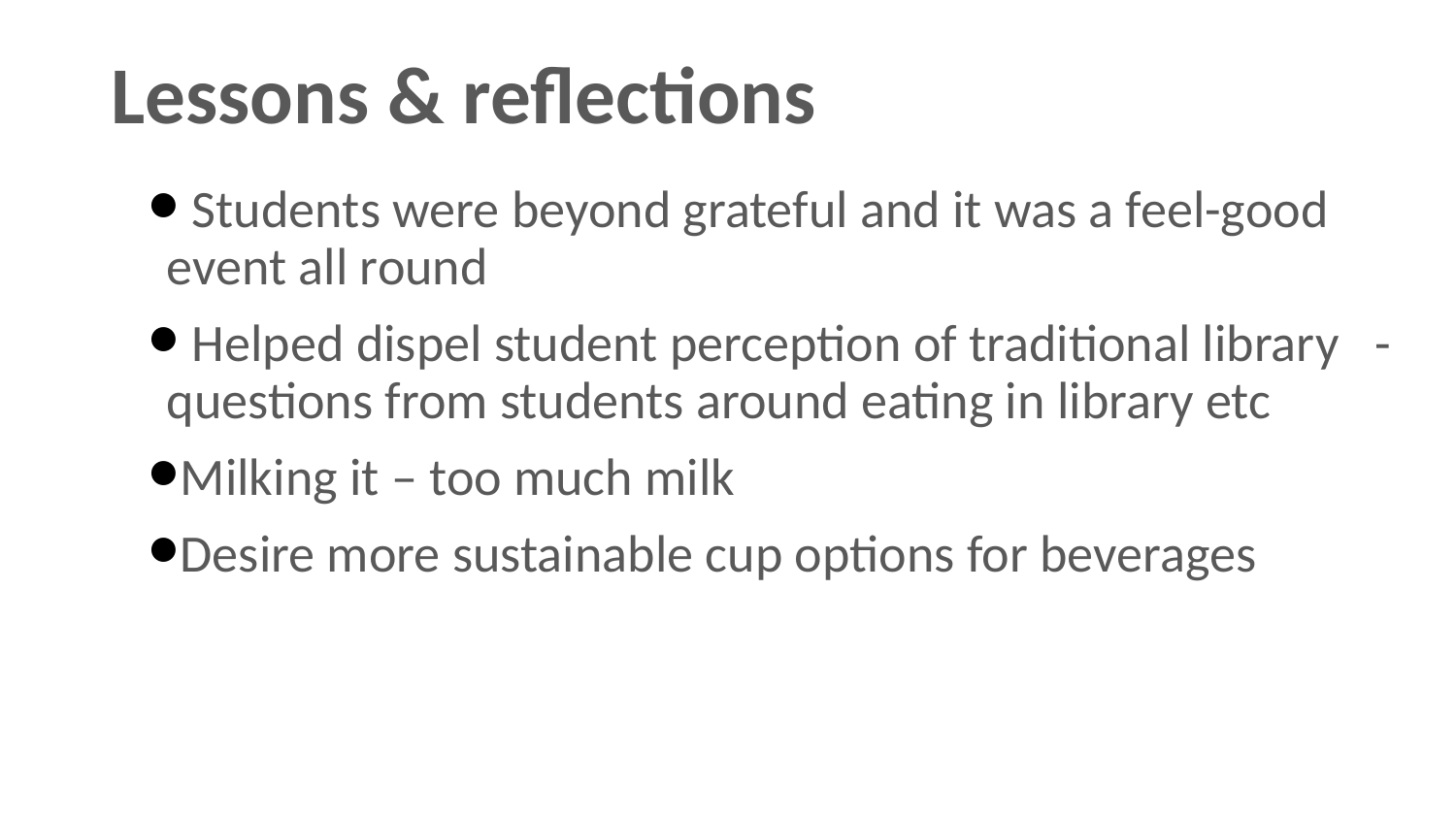

# Lessons & reflections
 Students were beyond grateful and it was a feel-good event all round
 Helped dispel student perception of traditional library   - questions from students around eating in library etc
Milking it – too much milk
Desire more sustainable cup options for beverages